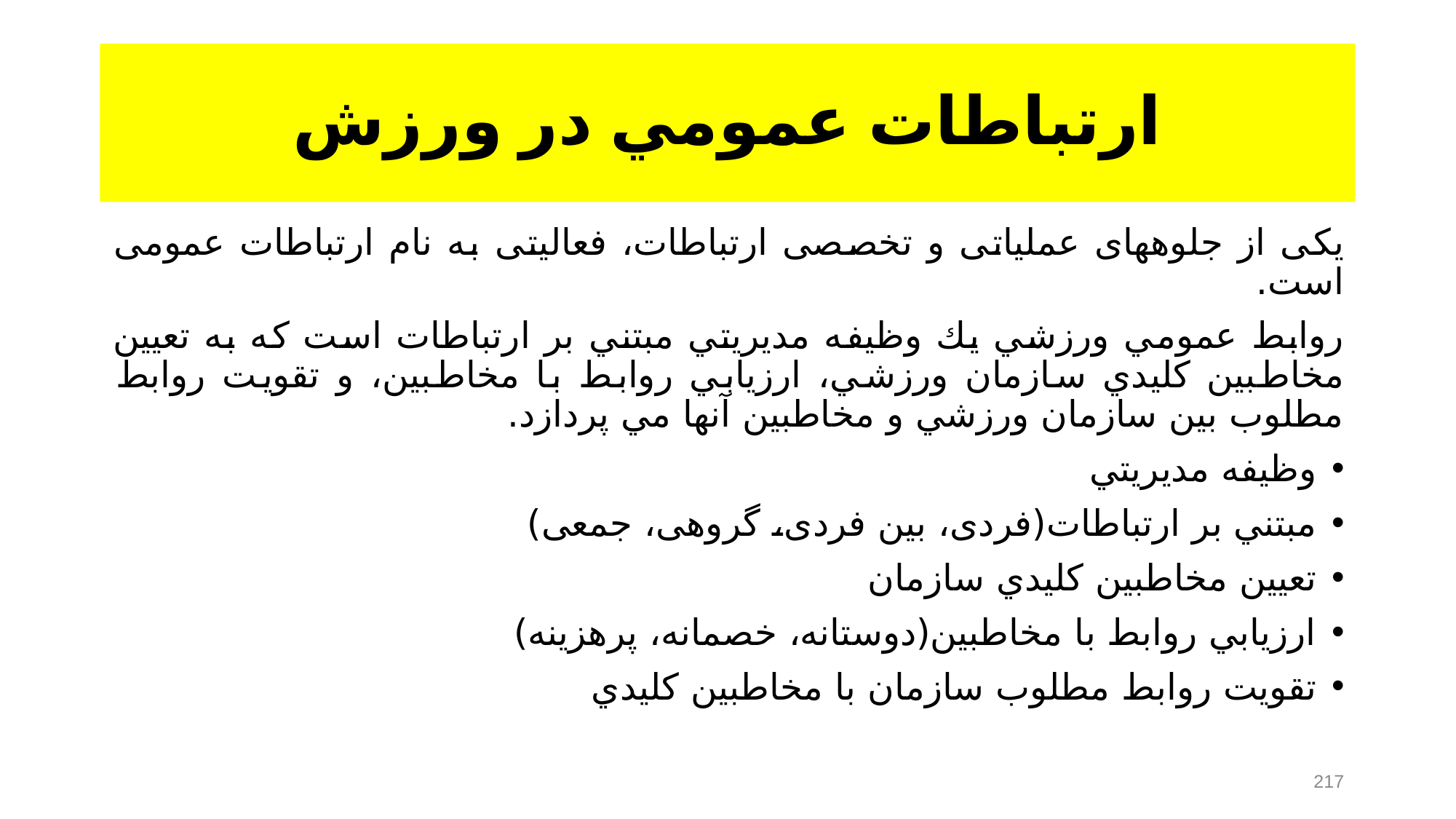

# ارتباطات عمومي در ورزش
یکی از جلوه‏های عملیاتی و تخصصی ارتباطات، فعالیتی به نام ارتباطات عمومی است.
روابط عمومي ورزشي يك وظيفه مديريتي مبتني بر ارتباطات است كه به تعيين مخاطبين كليدي سازمان ورزشي، ارزيابي روابط با مخاطبين، و تقويت روابط مطلوب بين سازمان ورزشي و مخاطبين آن‏ها مي پردازد.
وظيفه مديريتي
مبتني بر ارتباطات(فردی، بین فردی، گروهی، جمعی)
تعيين مخاطبين كليدي سازمان
ارزيابي روابط با مخاطبين(دوستانه، خصمانه، پرهزینه)
تقويت روابط مطلوب سازمان با مخاطبين كليدي
217